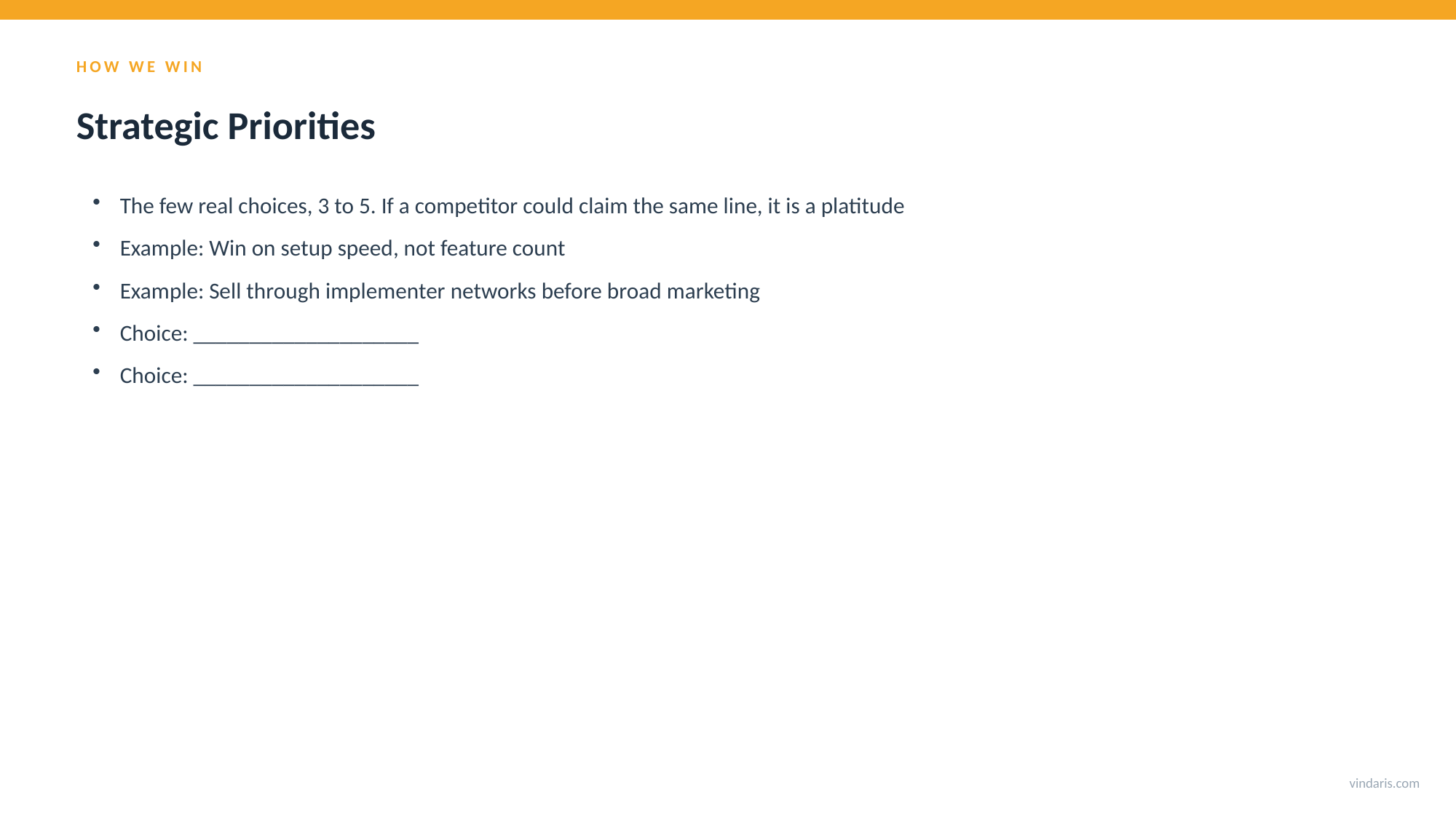

HOW WE WIN
Strategic Priorities
The few real choices, 3 to 5. If a competitor could claim the same line, it is a platitude
Example: Win on setup speed, not feature count
Example: Sell through implementer networks before broad marketing
Choice: ____________________
Choice: ____________________